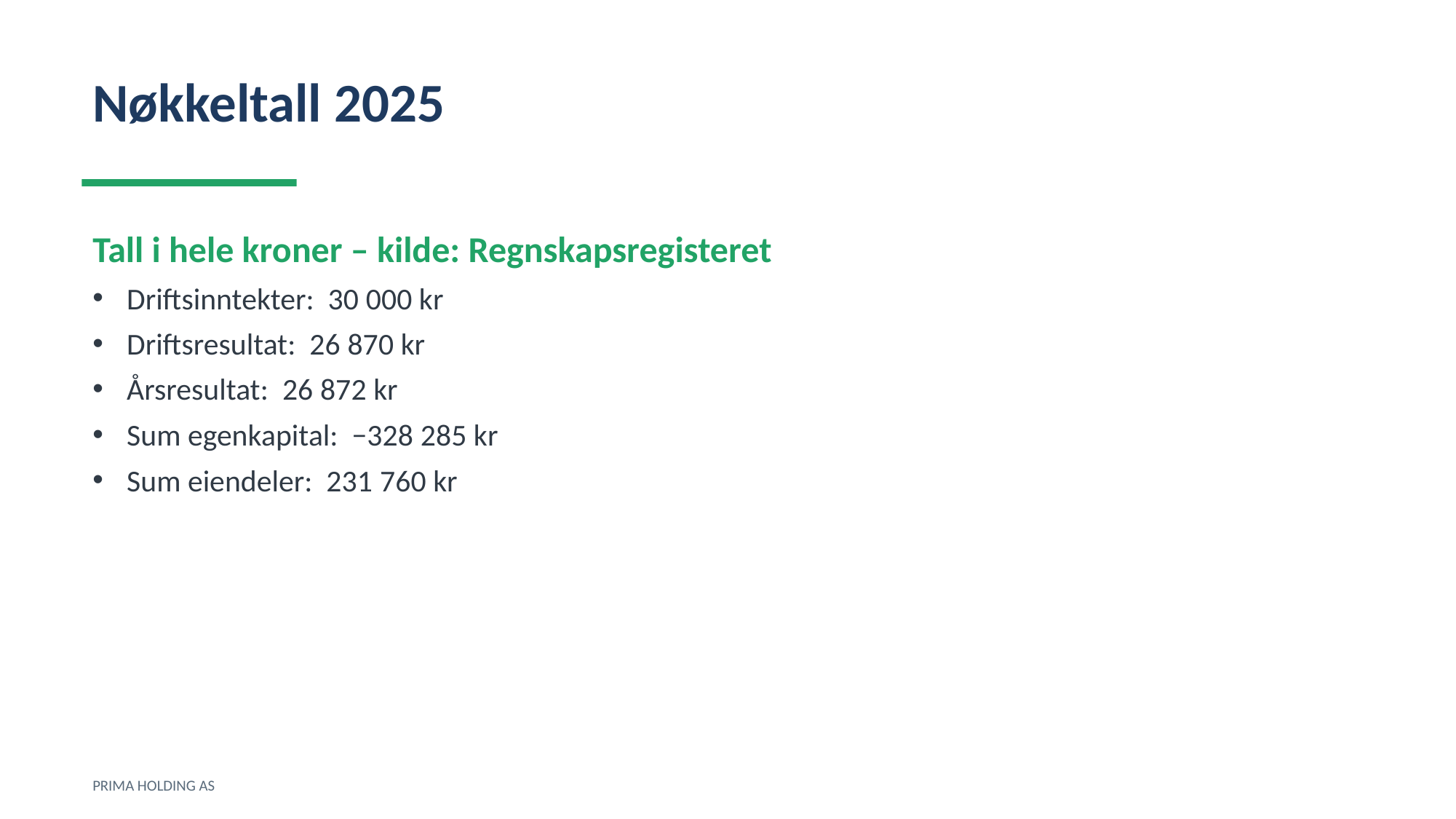

Nøkkeltall 2025

Tall i hele kroner – kilde: Regnskapsregisteret
Driftsinntekter:  30 000 kr
Driftsresultat:  26 870 kr
Årsresultat:  26 872 kr
Sum egenkapital:  −328 285 kr
Sum eiendeler:  231 760 kr
PRIMA HOLDING AS